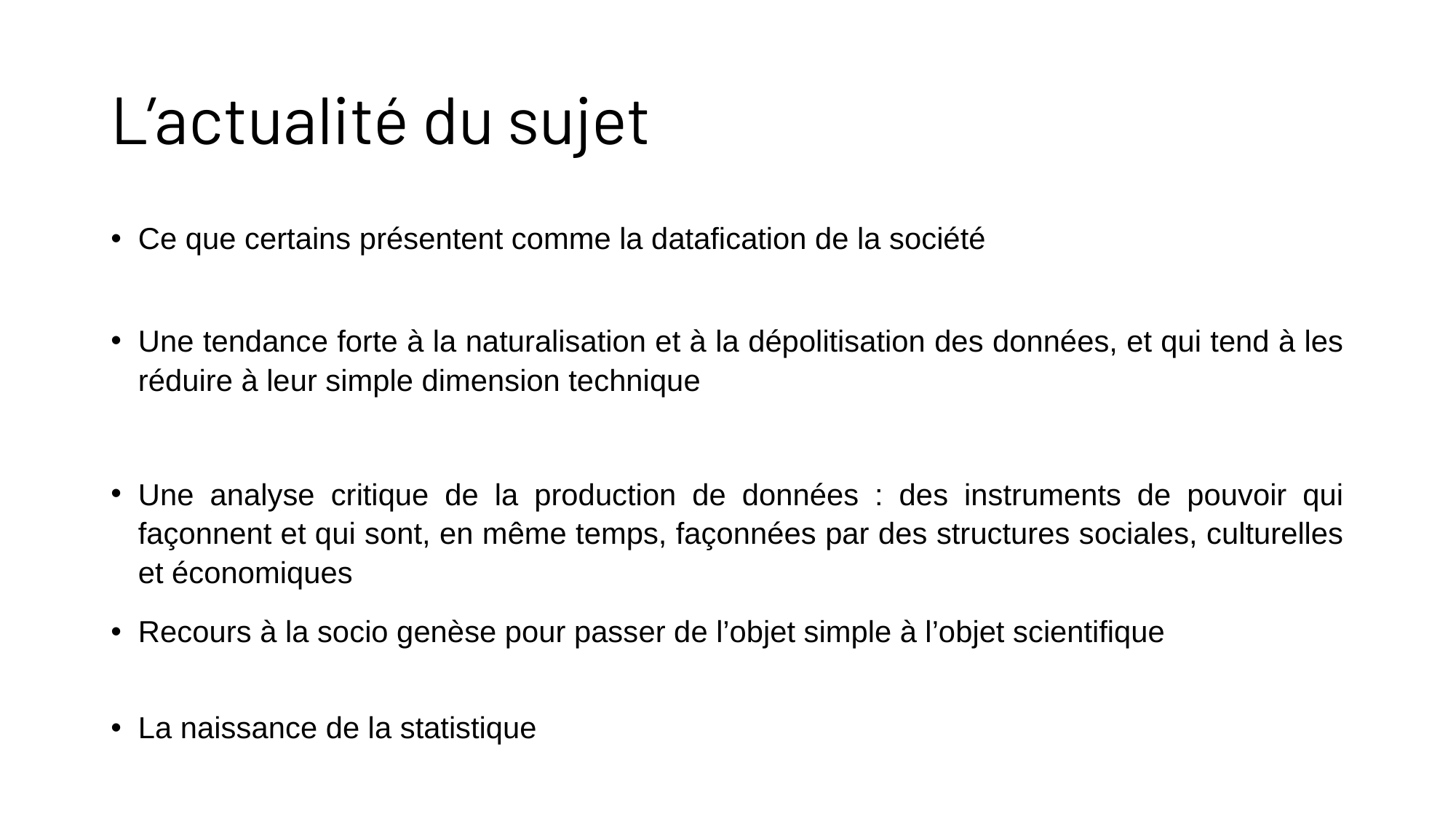

# L’actualité du sujet
Ce que certains présentent comme la datafication de la société

Une tendance forte à la naturalisation et à la dépolitisation des données, et qui tend à les réduire à leur simple dimension technique

Une analyse critique de la production de données : des instruments de pouvoir qui façonnent et qui sont, en même temps, façonnées par des structures sociales, culturelles et économiques
Recours à la socio genèse pour passer de l’objet simple à l’objet scientifique

La naissance de la statistique